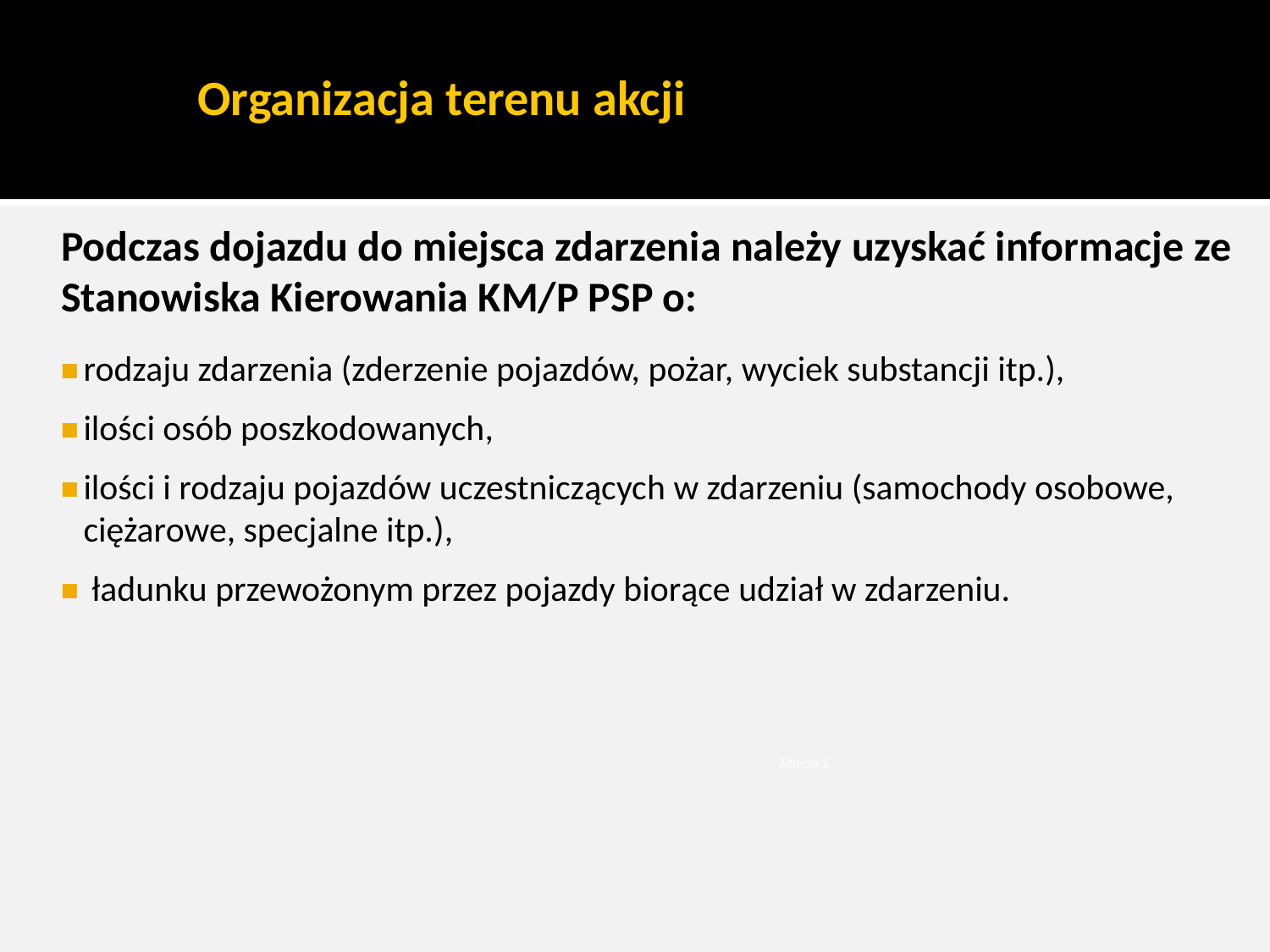

6
# Organizacja terenu akcji
Podczas dojazdu do miejsca zdarzenia należy uzyskać informacje ze Stanowiska Kierowania KM/P PSP o:

rodzaju zdarzenia (zderzenie pojazdów, pożar, wyciek substancji itp.),

ilości osób poszkodowanych,

ilości i rodzaju pojazdów uczestniczących w zdarzeniu (samochody osobowe, ciężarowe, specjalne itp.),

 ładunku przewożonym przez pojazdy biorące udział w zdarzeniu.

Zdjęcie 1